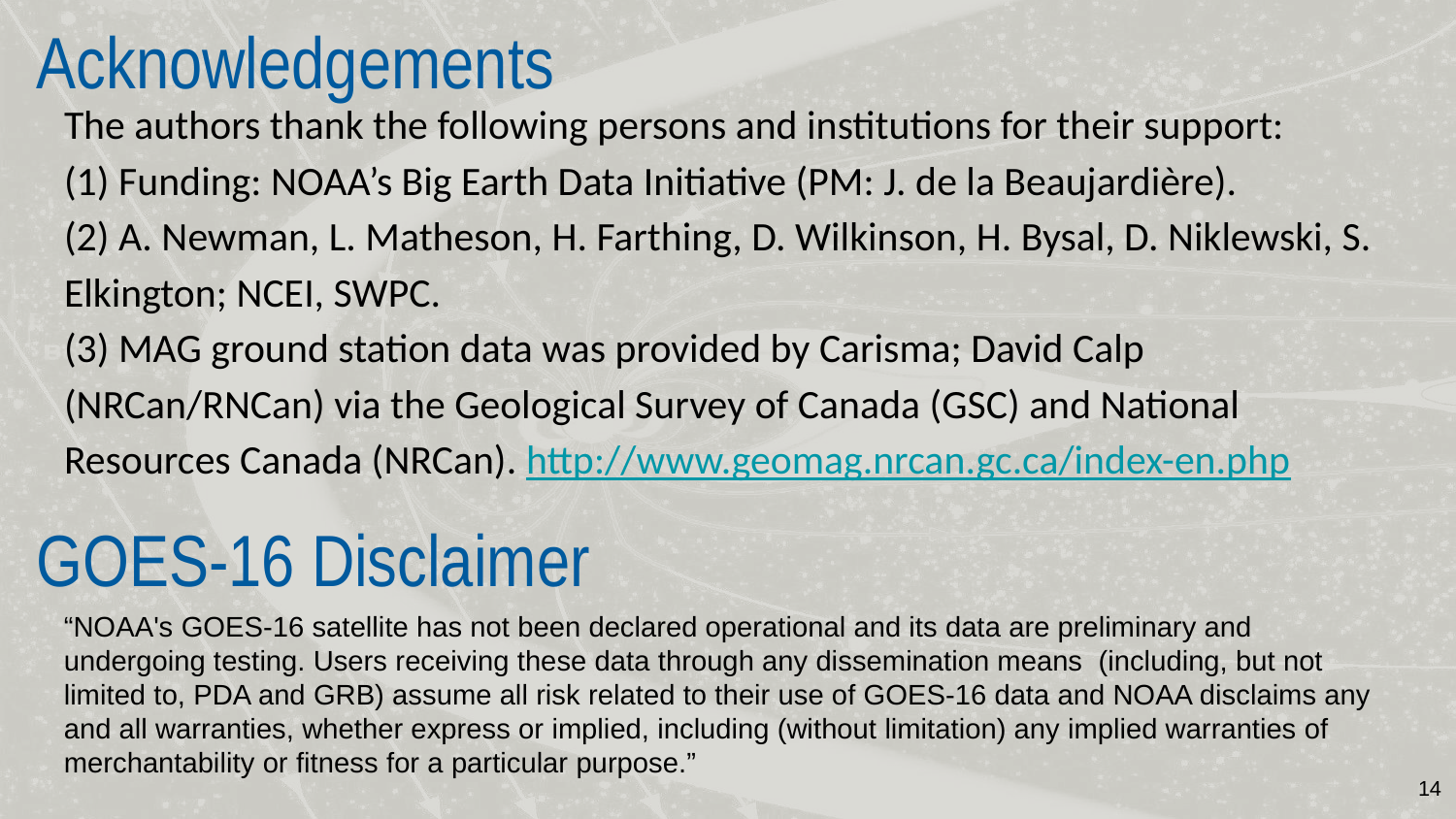

# Acknowledgements
The authors thank the following persons and institutions for their support:
(1) Funding: NOAA’s Big Earth Data Initiative (PM: J. de la Beaujardière).
(2) A. Newman, L. Matheson, H. Farthing, D. Wilkinson, H. Bysal, D. Niklewski, S. Elkington; NCEI, SWPC.
(3) MAG ground station data was provided by Carisma; David Calp (NRCan/RNCan) via the Geological Survey of Canada (GSC) and National Resources Canada (NRCan). http://www.geomag.nrcan.gc.ca/index-en.php

GOES-16 Disclaimer
“NOAA's GOES-16 satellite has not been declared operational and its data are preliminary and undergoing testing. Users receiving these data through any dissemination means  (including, but not limited to, PDA and GRB) assume all risk related to their use of GOES-16 data and NOAA disclaims any and all warranties, whether express or implied, including (without limitation) any implied warranties of merchantability or fitness for a particular purpose.”
14